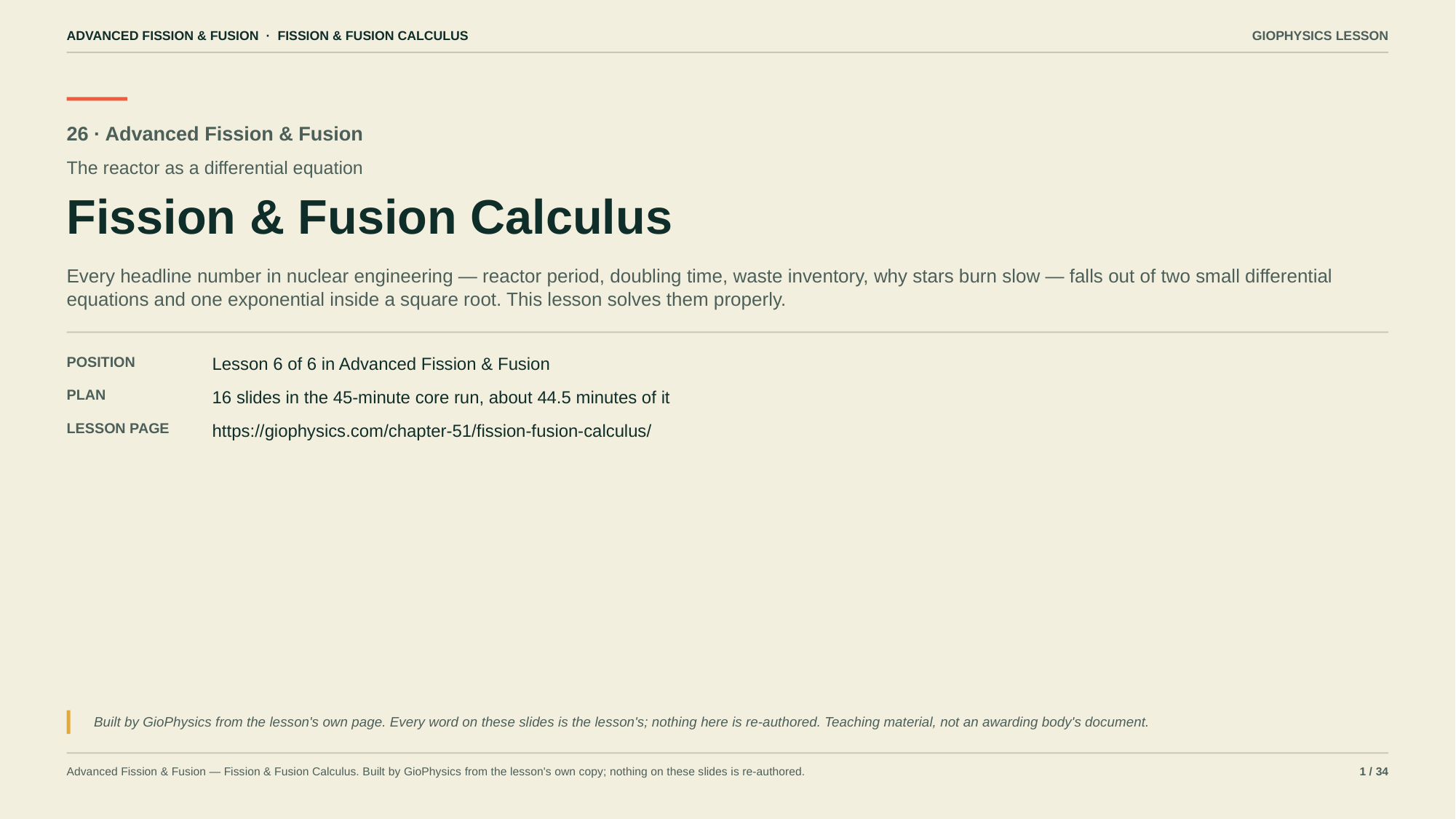

ADVANCED FISSION & FUSION  ·  FISSION & FUSION CALCULUS
GIOPHYSICS LESSON

26 · Advanced Fission & Fusion
The reactor as a differential equation
Fission & Fusion Calculus
Every headline number in nuclear engineering — reactor period, doubling time, waste inventory, why stars burn slow — falls out of two small differential equations and one exponential inside a square root. This lesson solves them properly.

POSITION
Lesson 6 of 6 in Advanced Fission & Fusion
PLAN
16 slides in the 45-minute core run, about 44.5 minutes of it
LESSON PAGE
https://giophysics.com/chapter-51/fission-fusion-calculus/

Built by GioPhysics from the lesson's own page. Every word on these slides is the lesson's; nothing here is re-authored. Teaching material, not an awarding body's document.

Advanced Fission & Fusion — Fission & Fusion Calculus. Built by GioPhysics from the lesson's own copy; nothing on these slides is re-authored.
1 / 34